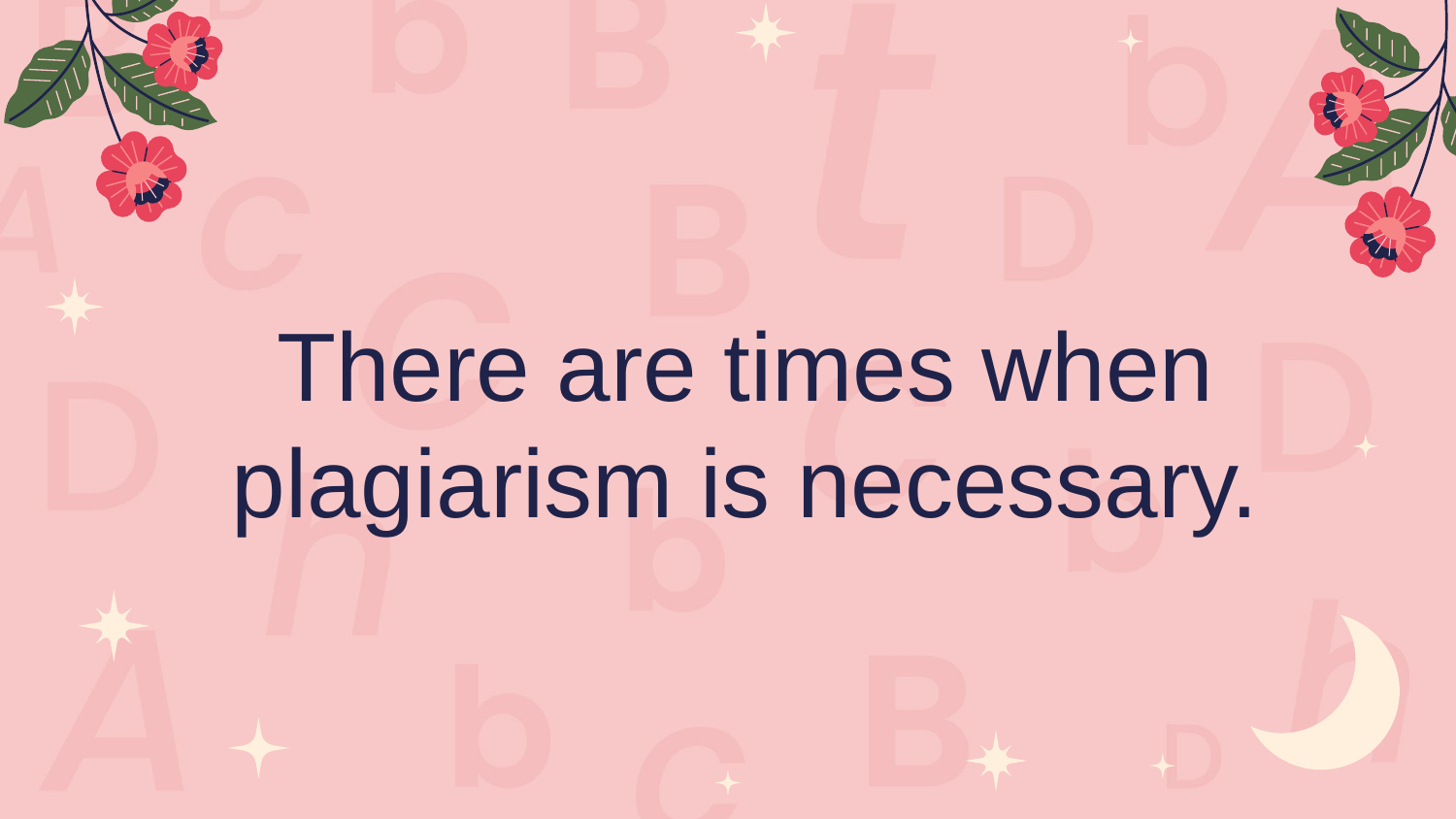

# There are times when plagiarism is necessary.